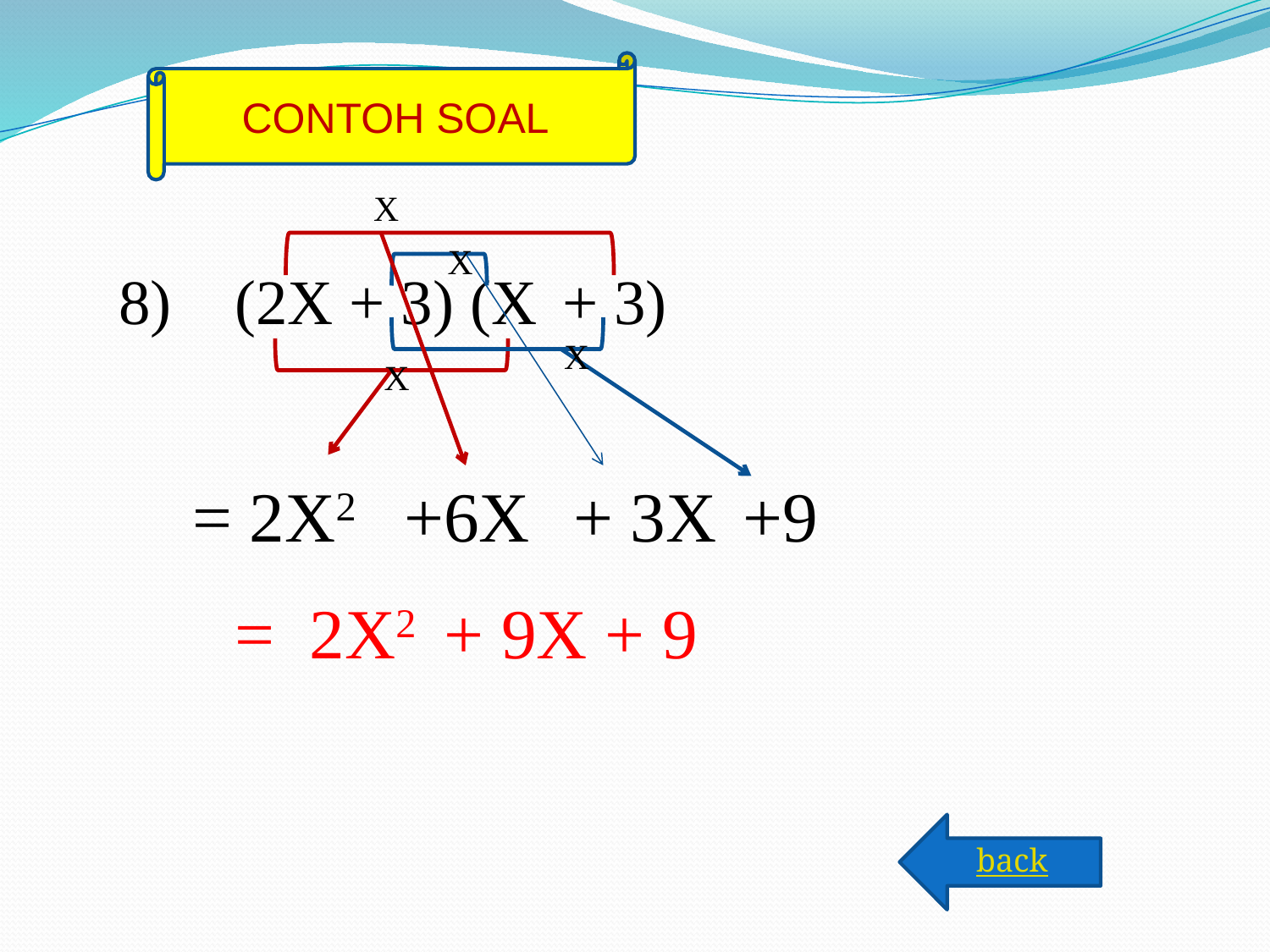

CONTOH SOAL

X

X

8)    (2X + 3) (X  + 3)
X
X
= 2X2
+6X
+ 3X
+9
=  2X2  + 9X + 9
back